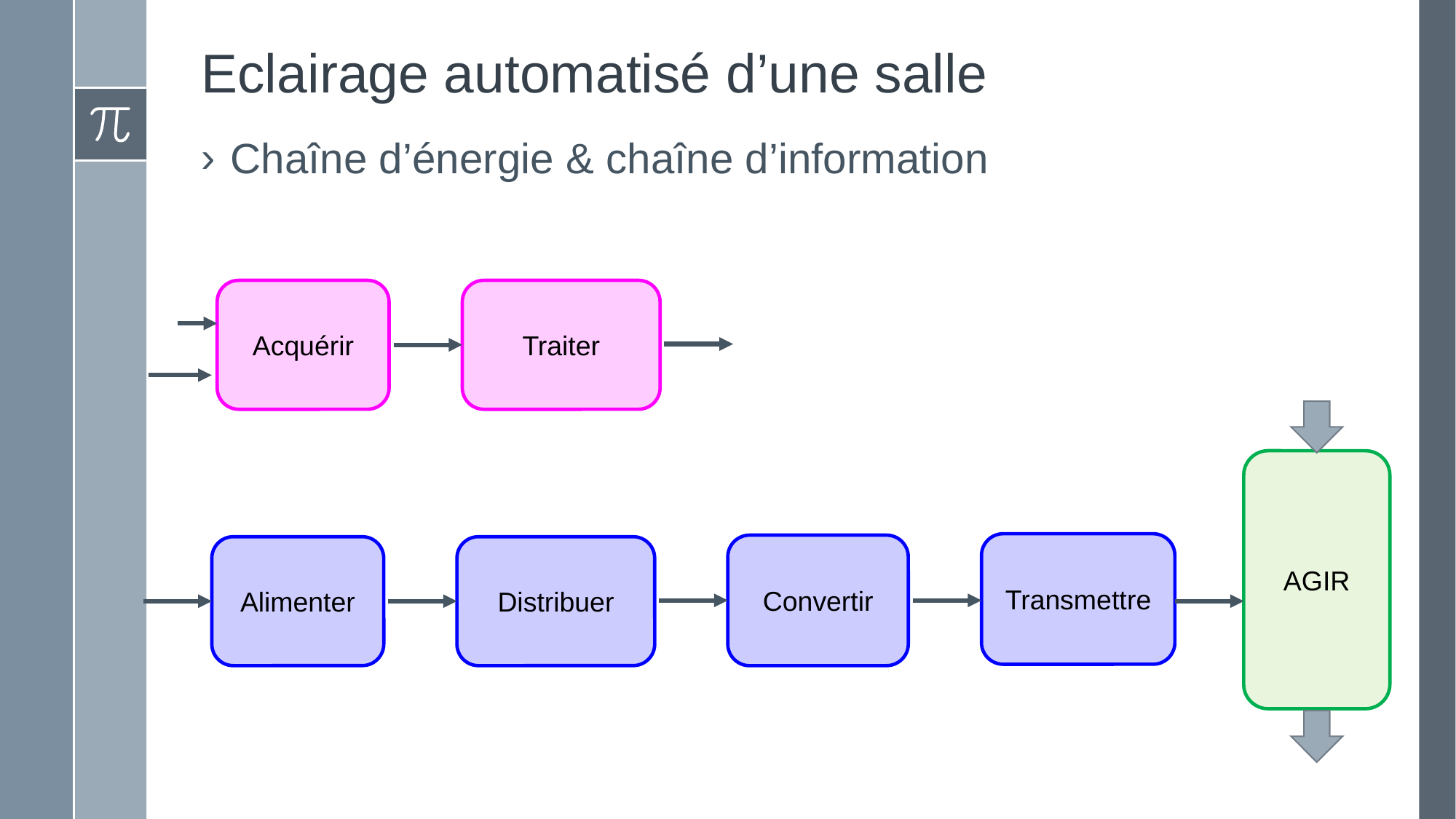

# Eclairage automatisé d’une salle
Chaîne d’énergie & chaîne d’information

Acquérir
Traiter

AGIR
Transmettre
Convertir
Alimenter
Distribuer